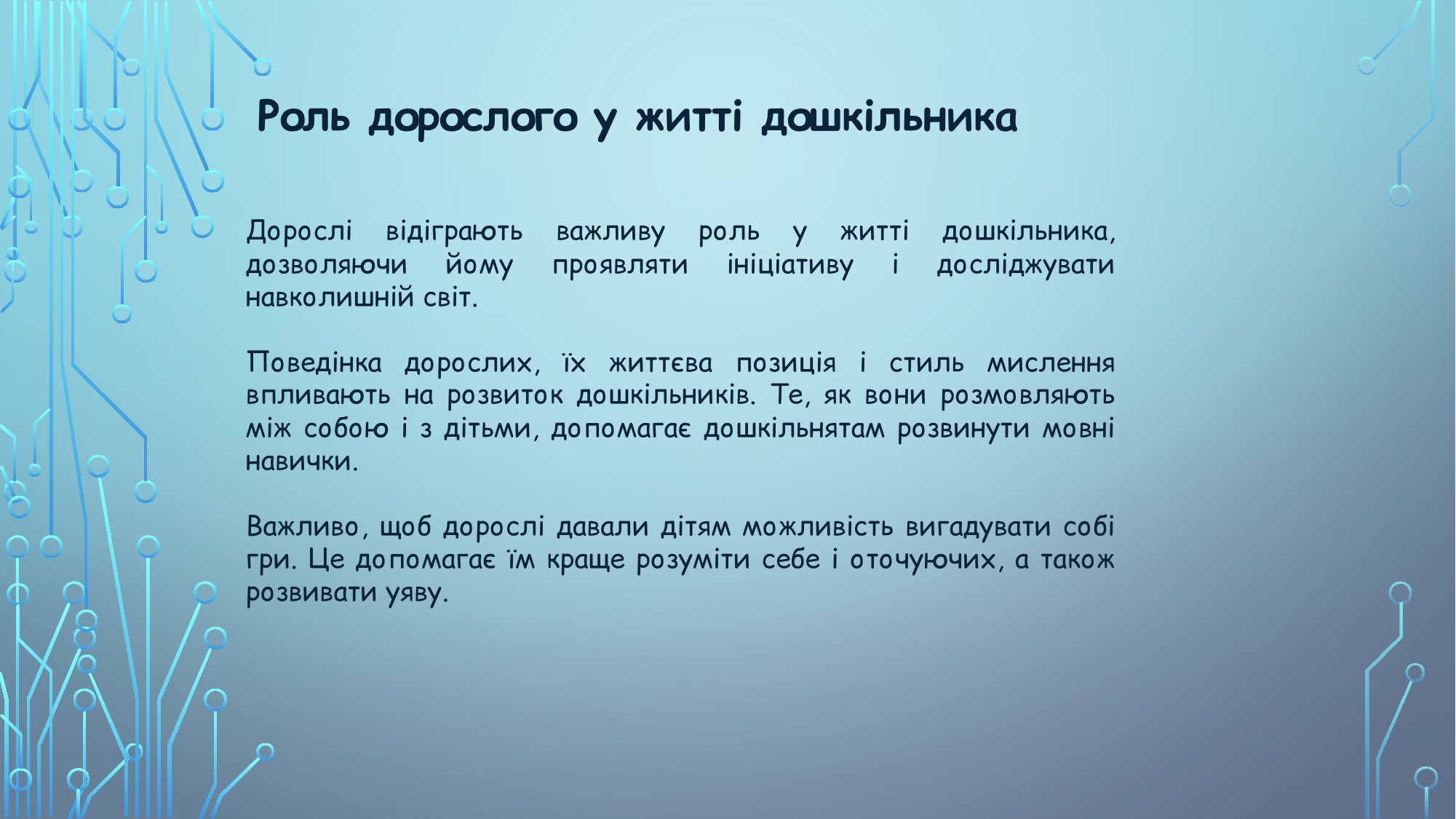

Роль дорослого у житті дошкільника
Дорослі відіграють важливу роль у житті дошкільника, дозволяючи йому проявляти ініціативу і досліджувати навколишній світ.

Поведінка дорослих, їх життєва позиція і стиль мислення впливають на розвиток дошкільників. Те, як вони розмовляють між собою і з дітьми, допомагає дошкільнятам розвинути мовні навички.

Важливо, щоб дорослі давали дітям можливість вигадувати собі гри. Це допомагає їм краще розуміти себе і оточуючих, а також розвивати уяву.